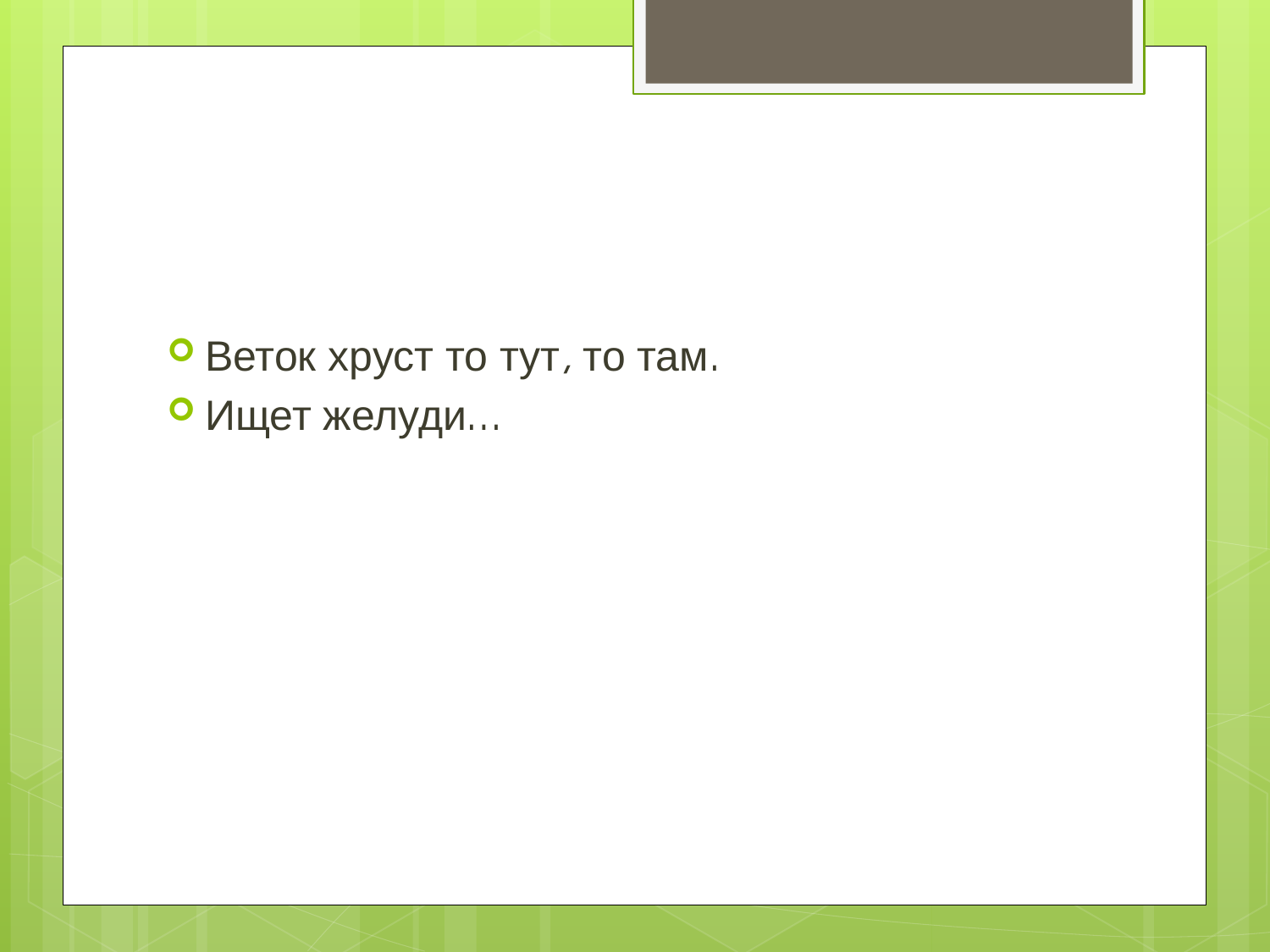

Веток хруст то тут, то там.
Ищет желуди…